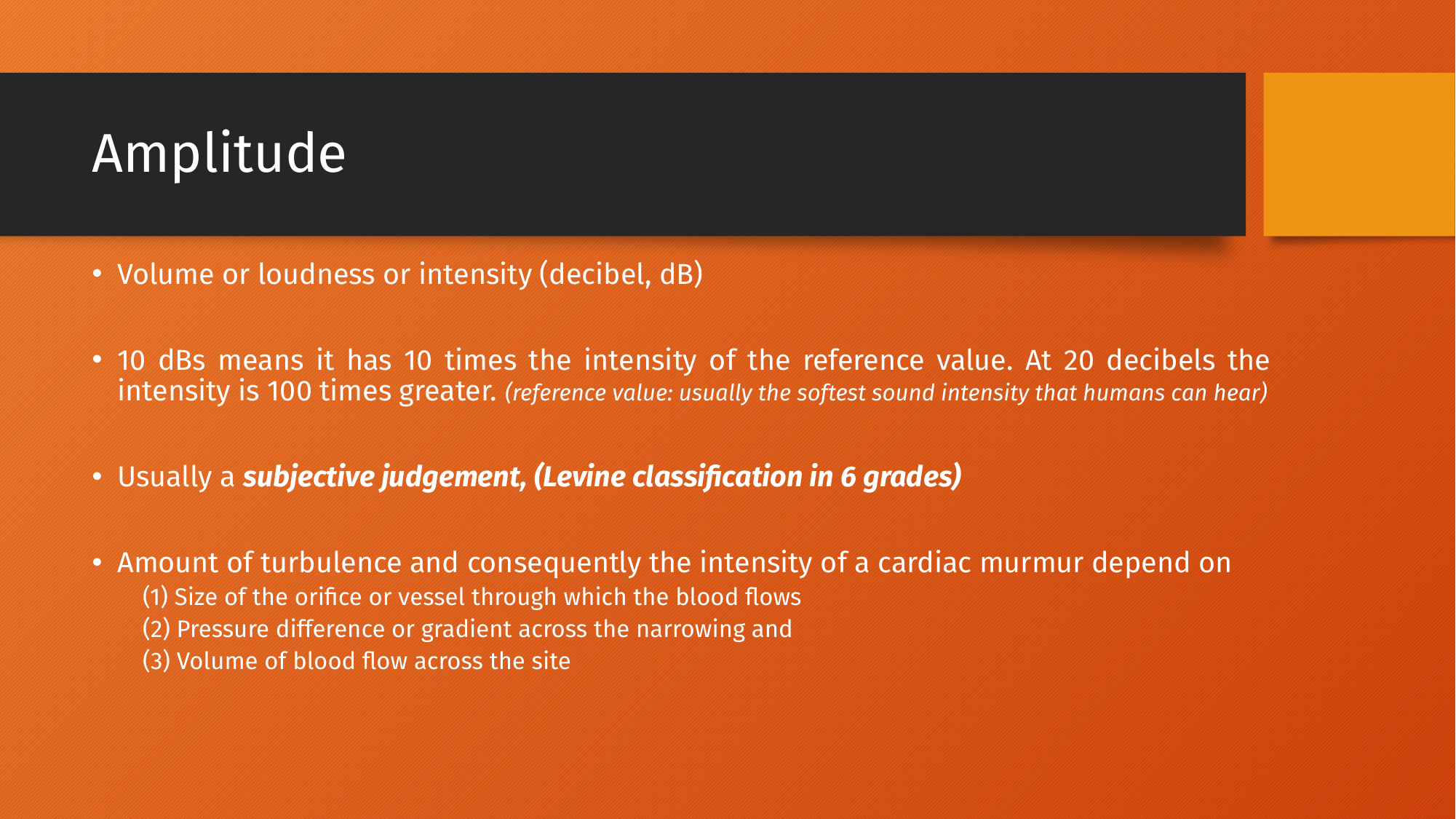

# Amplitude
Volume or loudness or intensity (decibel, dB)

10 dBs means it has 10 times the intensity of the reference value. At 20 decibels the intensity is 100 times greater. (reference value: usually the softest sound intensity that humans can hear)

Usually a subjective judgement, (Levine classification in 6 grades)

Amount of turbulence and consequently the intensity of a cardiac murmur depend on
(1) Size of the orifice or vessel through which the blood flows
(2) Pressure difference or gradient across the narrowing and
(3) Volume of blood flow across the site